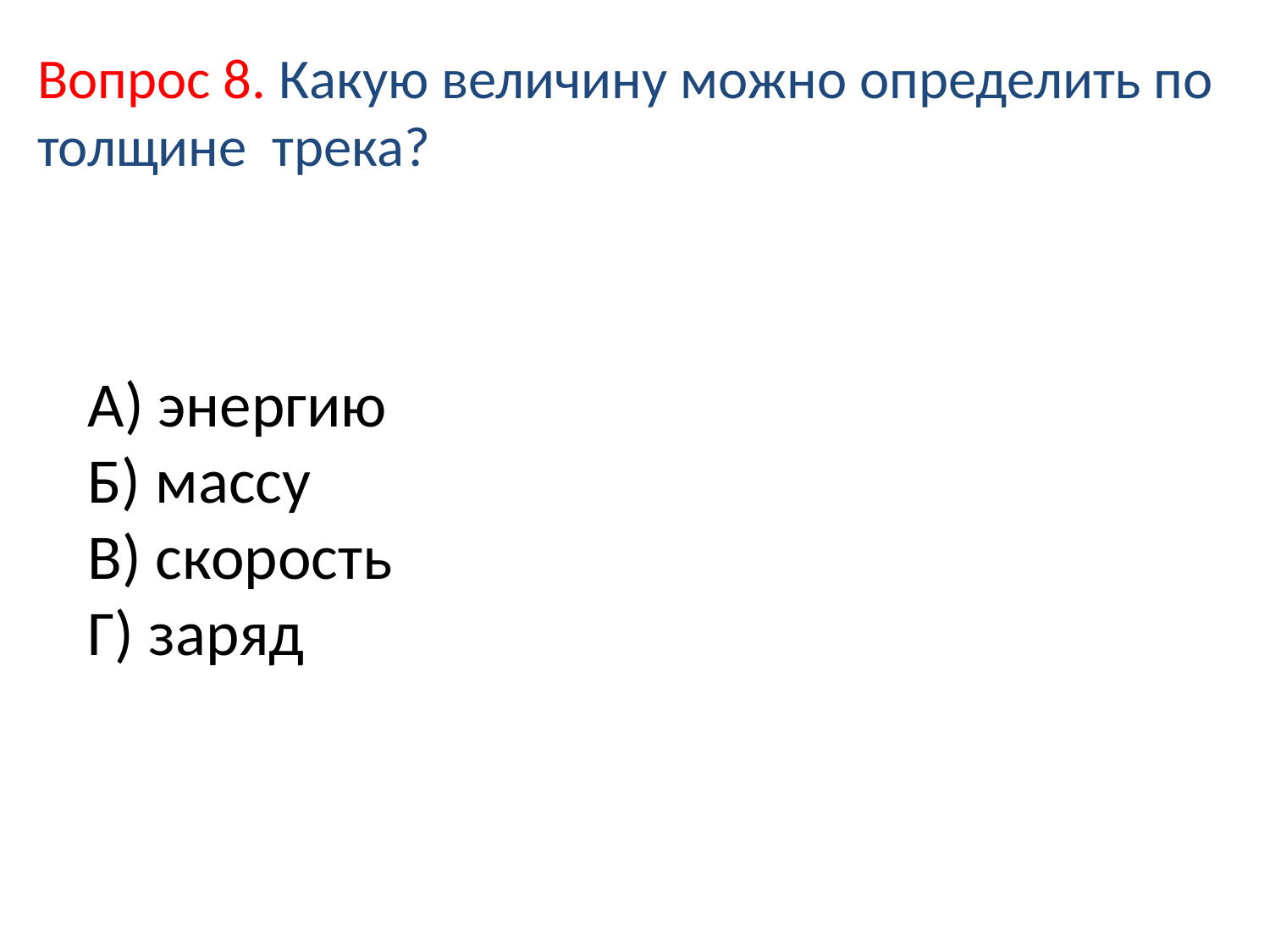

Вопрос 8. Какую величину можно определить по толщине  трека?
# А) энергию Б) массу В) скорость Г) заряд